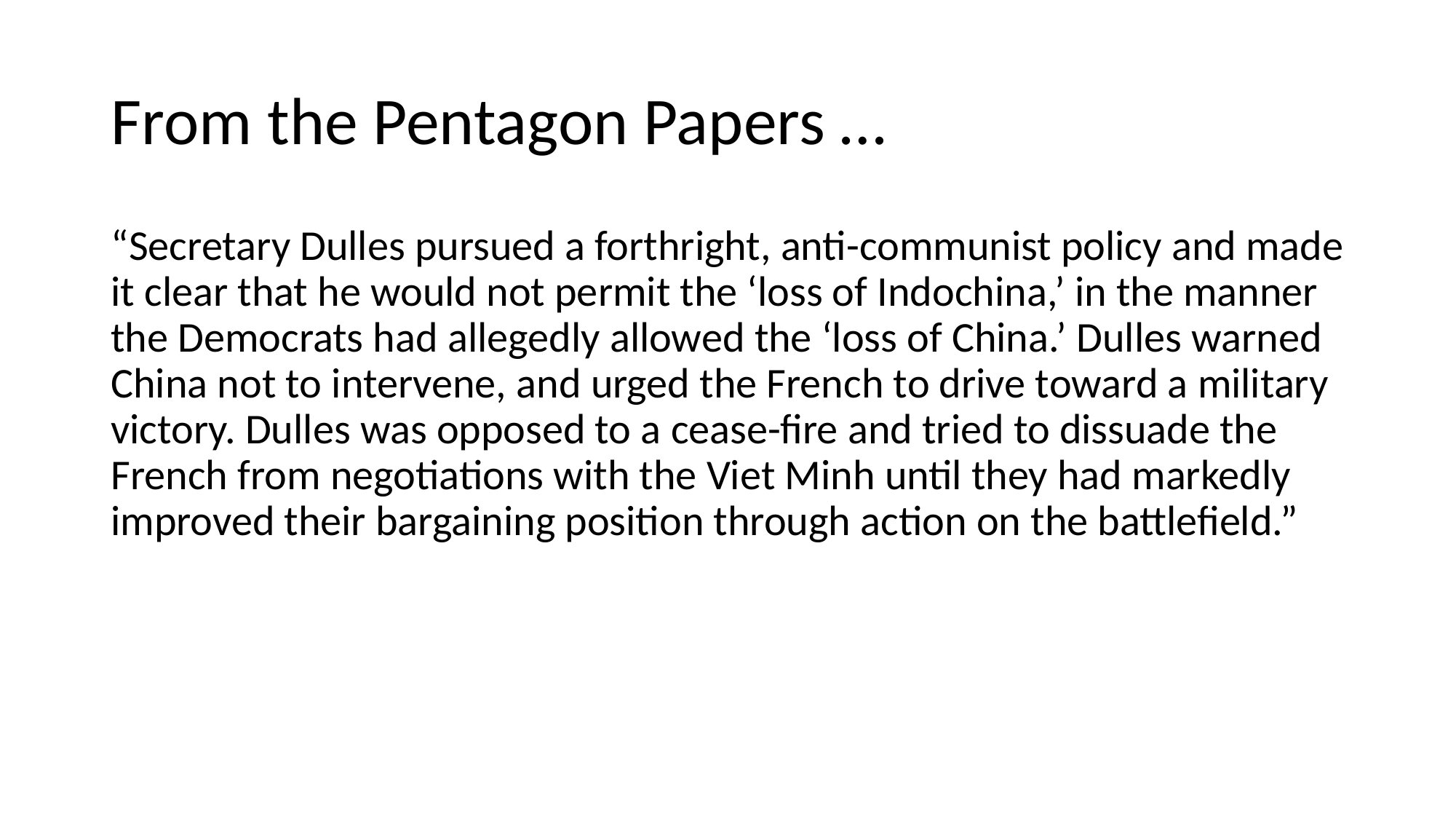

# From the Pentagon Papers …
“Secretary Dulles pursued a forthright, anti-communist policy and made it clear that he would not permit the ‘loss of Indochina,’ in the manner the Democrats had allegedly allowed the ‘loss of China.’ Dulles warned China not to intervene, and urged the French to drive toward a military victory. Dulles was opposed to a cease-fire and tried to dissuade the French from negotiations with the Viet Minh until they had markedly improved their bargaining position through action on the battlefield.”